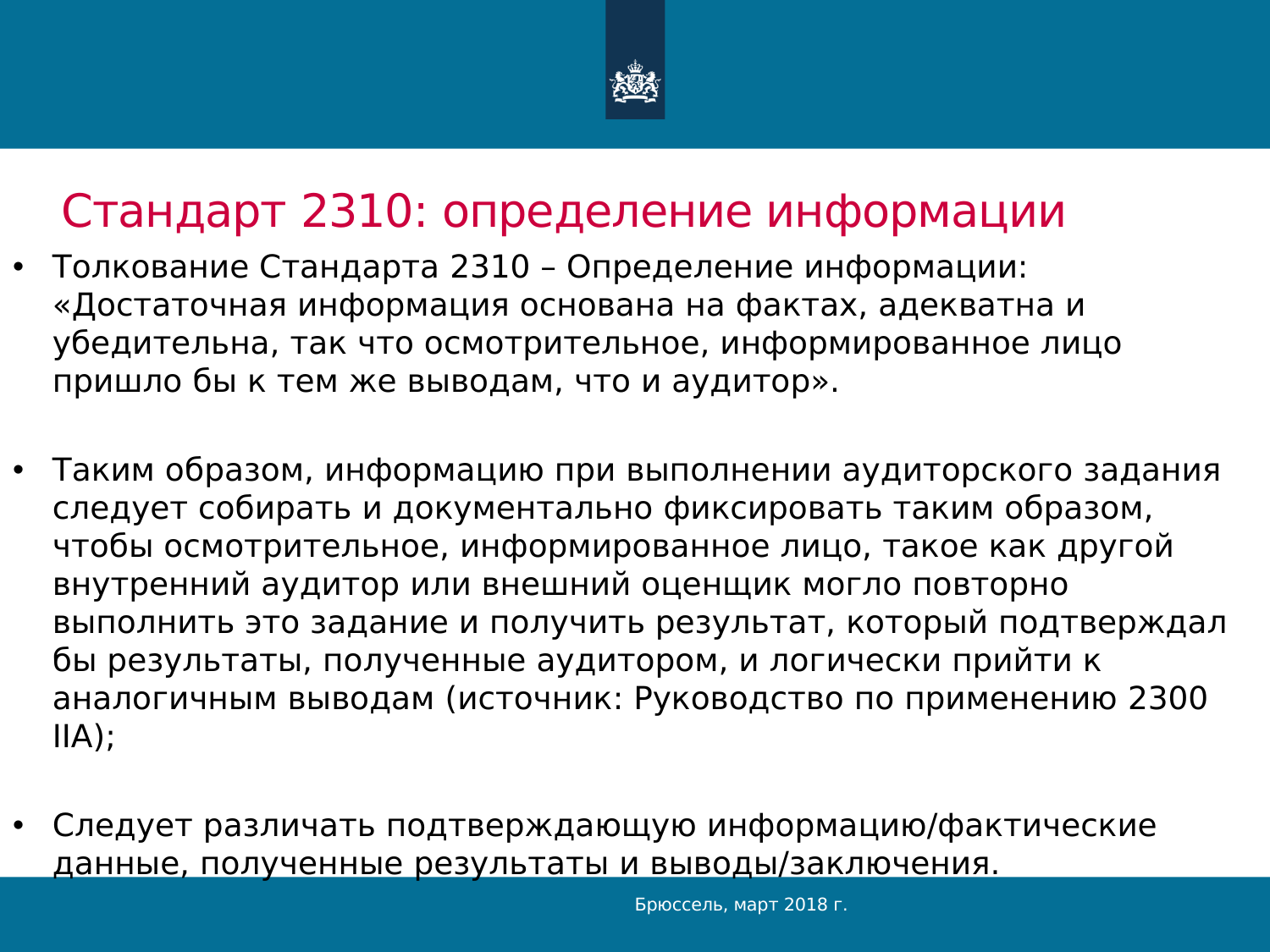

# Стандарт 2310: определение информации

Толкование Стандарта 2310 – Определение информации: «Достаточная информация основана на фактах, адекватна и убедительна, так что осмотрительное, информированное лицо пришло бы к тем же выводам, что и аудитор».

Таким образом, информацию при выполнении аудиторского задания следует собирать и документально фиксировать таким образом, чтобы осмотрительное, информированное лицо, такое как другой внутренний аудитор или внешний оценщик могло повторно выполнить это задание и получить результат, который подтверждал бы результаты, полученные аудитором, и логически прийти к аналогичным выводам (источник: Руководство по применению 2300 IIA);

Следует различать подтверждающую информацию/фактические данные, полученные результаты и выводы/заключения.
Брюссель, март 2018 г.